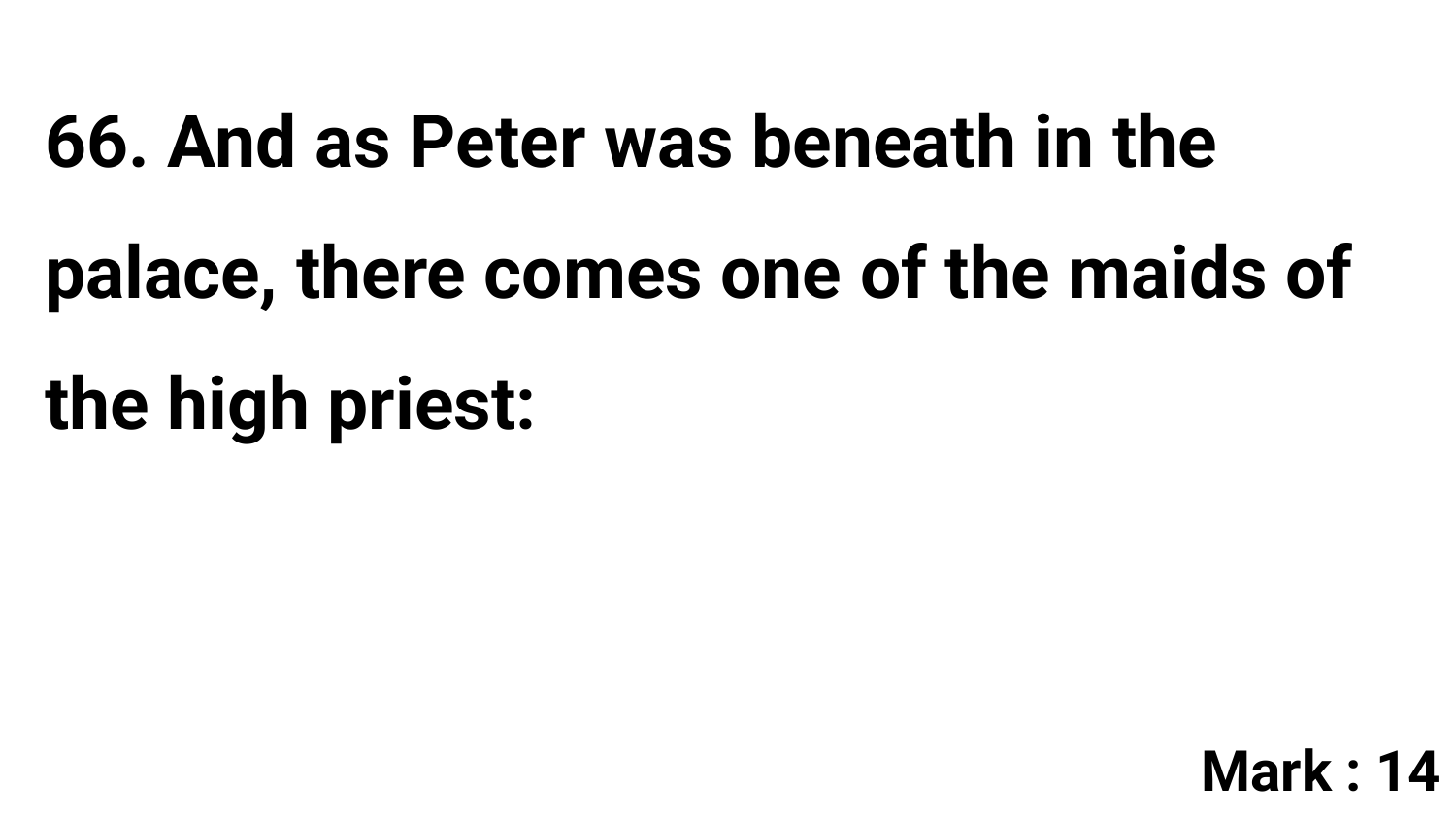

66. And as Peter was beneath in the palace, there comes one of the maids of the high priest:
Mark : 14